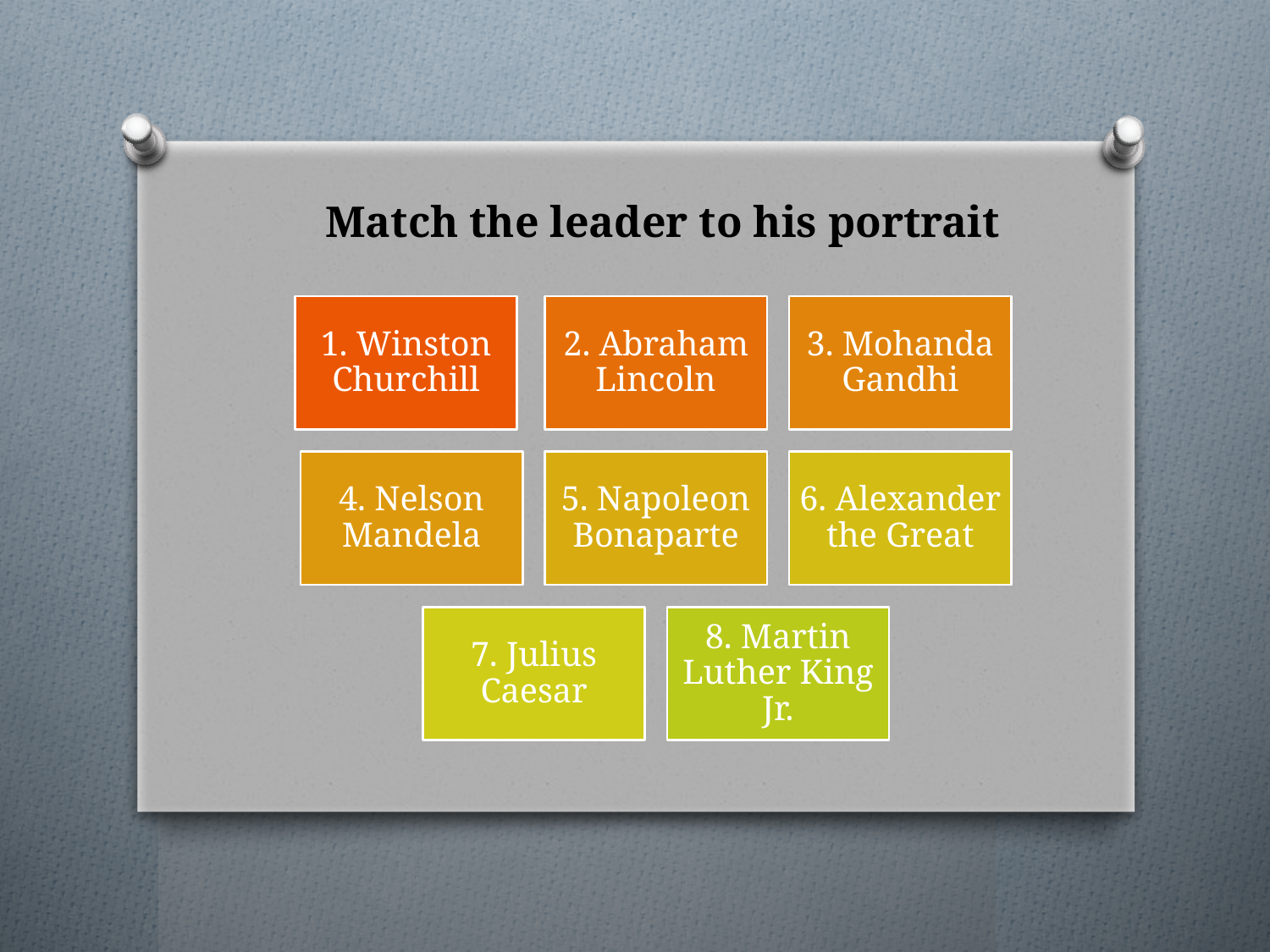

# Match the leader to his portrait
1. Winston Churchill
2. Abraham Lincoln
3. Mohanda Gandhi
4. Nelson Mandela
5. Napoleon Bonaparte
6. Alexander the Great
7. Julius Caesar
8. Martin Luther King Jr.